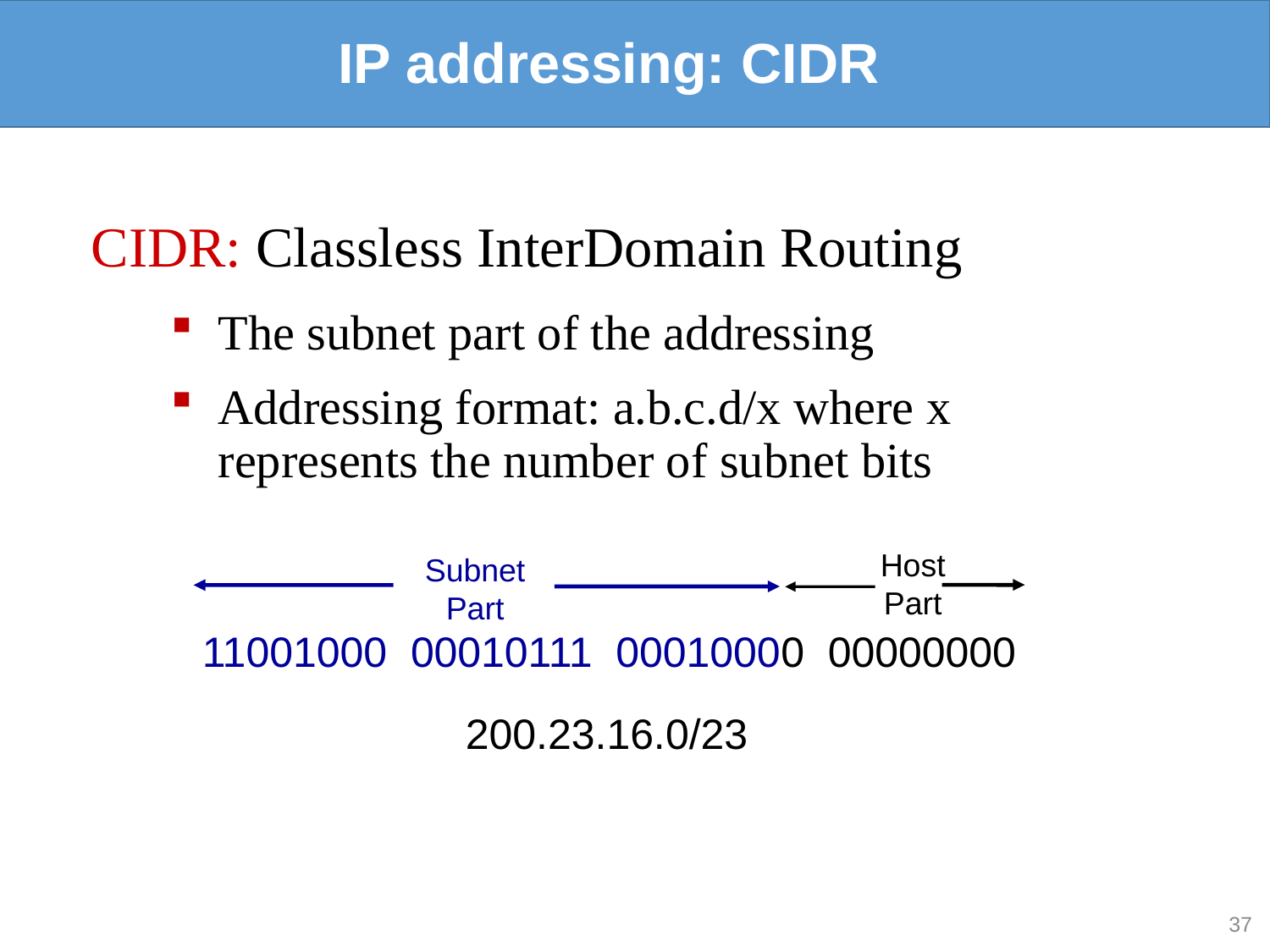

IP addressing: CIDR
CIDR: Classless InterDomain Routing
The subnet part of the addressing
Addressing format: a.b.c.d/x where x represents the number of subnet bits
Host
Part
Subnet
Part

11001000  00010111  00010000  00000000
200.23.16.0/23
37